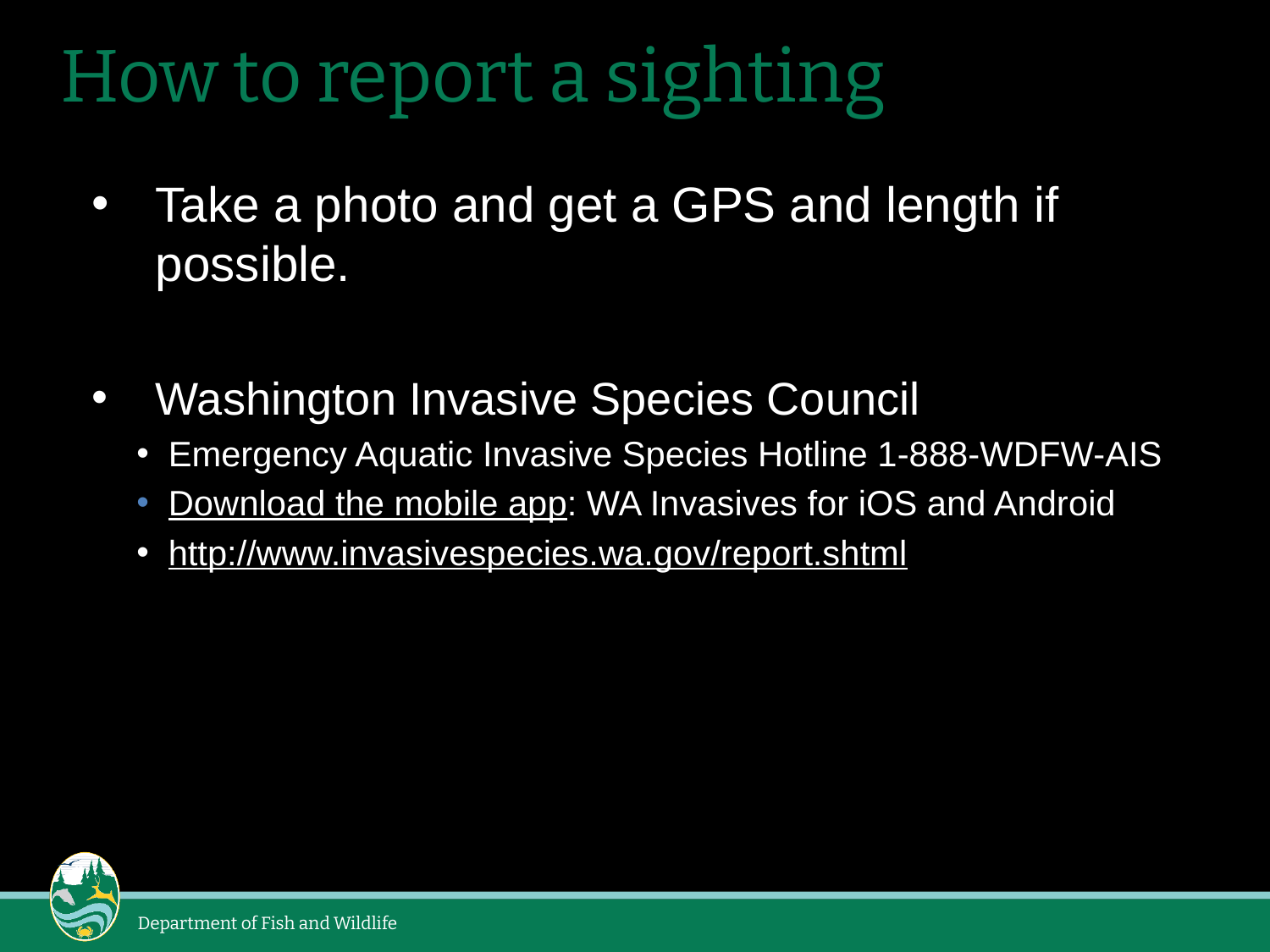

How to report a sighting
Take a photo and get a GPS and length if possible.

Washington Invasive Species Council
Emergency Aquatic Invasive Species Hotline 1-888-WDFW-AIS
Download the mobile app: WA Invasives for iOS and Android
http://www.invasivespecies.wa.gov/report.shtml